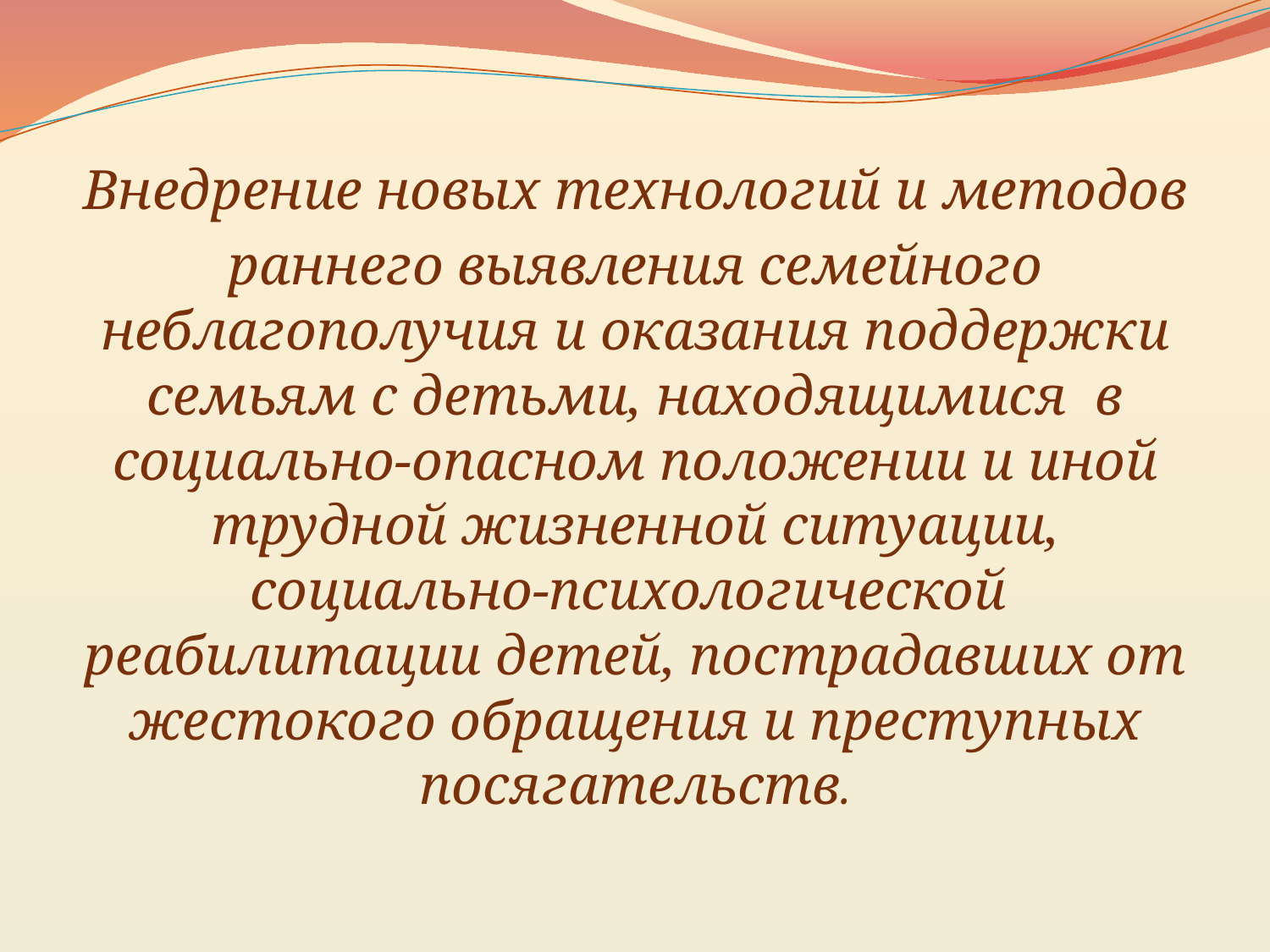

Внедрение новых технологий и методов
раннего выявления семейного неблагополучия и оказания поддержки семьям с детьми, находящимися  в социально-опасном положении и иной трудной жизненной ситуации, социально-психологической  реабилитации детей, пострадавших от жестокого обращения и преступных посягательств.